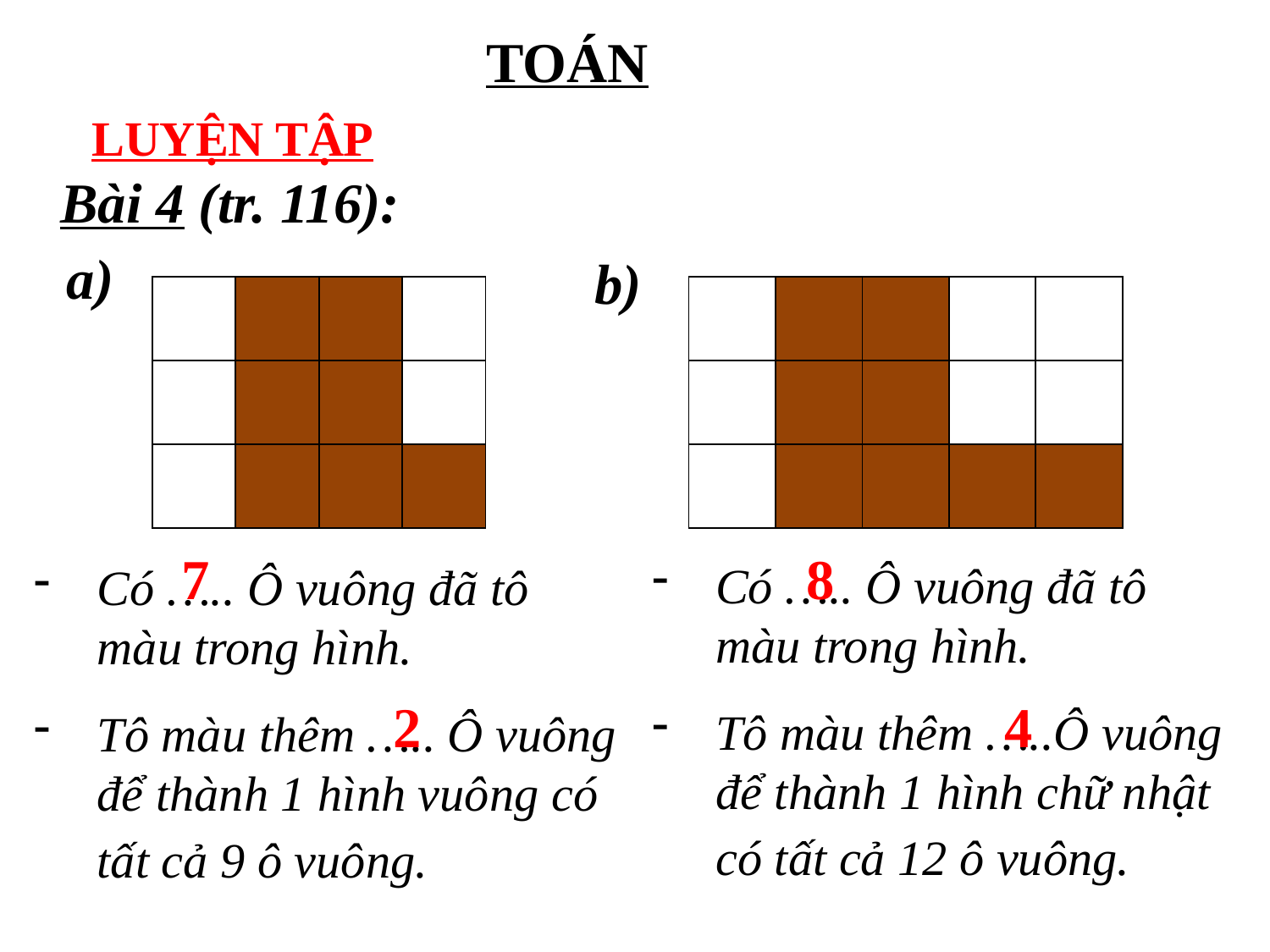

TOÁN
   LUYỆN TẬP
Bài 4 (tr. 116):
a)
b)
|  |  |  |  |
| --- | --- | --- | --- |
|  |  |  |  |
|  |  |  |  |
|  |  |  |  |  |
| --- | --- | --- | --- | --- |
|  |  |  |  |  |
|  |  |  |  |  |
7
8
Có ….. Ô vuông đã tô màu trong hình.
Tô màu thêm …..Ô vuông để thành 1 hình chữ nhật có tất cả 12 ô vuông.
Có ….. Ô vuông đã tô màu trong hình.
Tô màu thêm ….. Ô vuông để thành 1 hình vuông có tất cả 9 ô vuông.
2
4